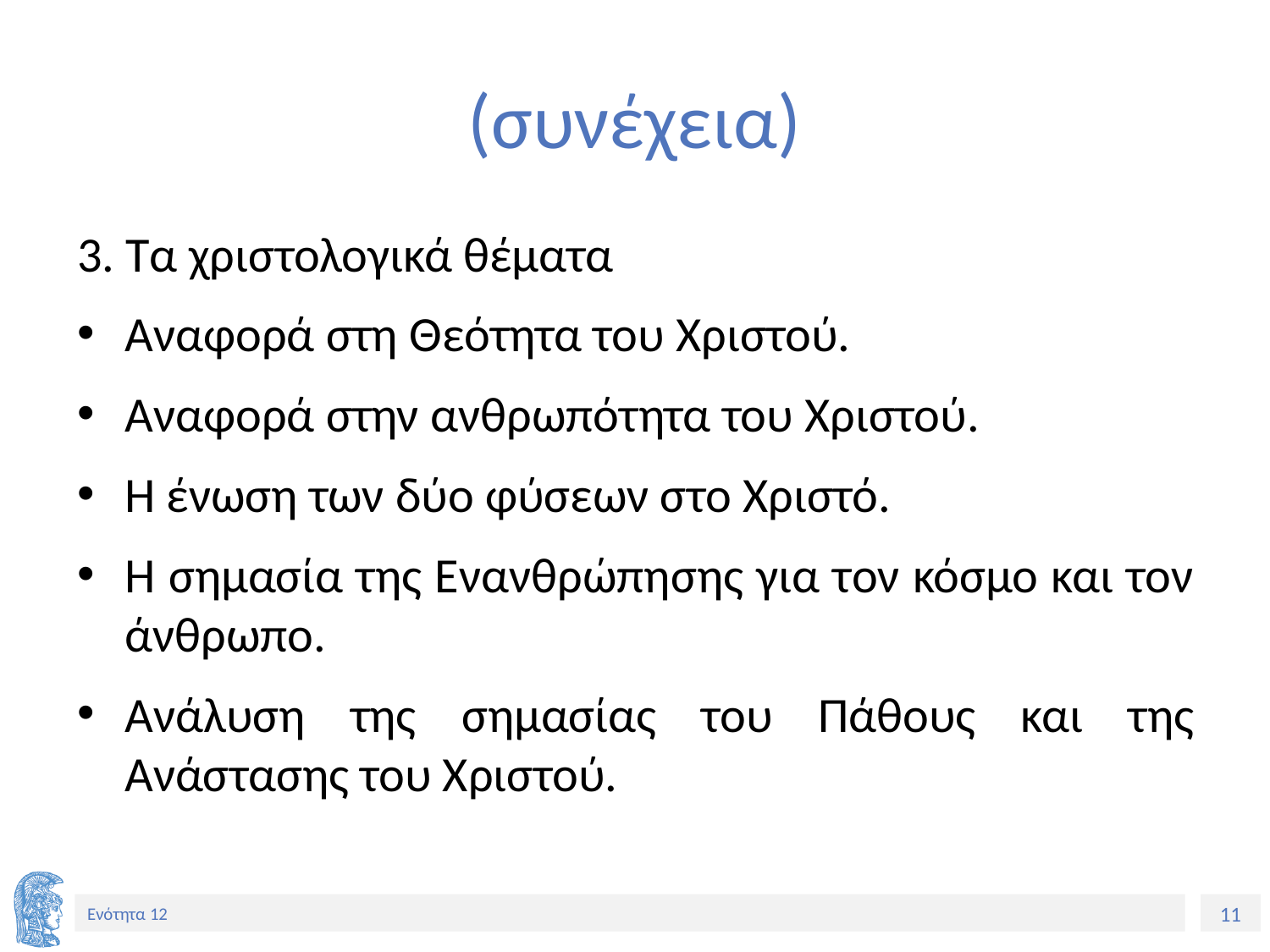

# (συνέχεια)
3. Τα χριστολογικά θέματα
Αναφορά στη Θεότητα του Χριστού.
Αναφορά στην ανθρωπότητα του Χριστού.
Η ένωση των δύο φύσεων στο Χριστό.
Η σημασία της Ενανθρώπησης για τον κόσμο και τον άνθρωπο.
Ανάλυση της σημασίας του Πάθους και της Ανάστασης του Χριστού.